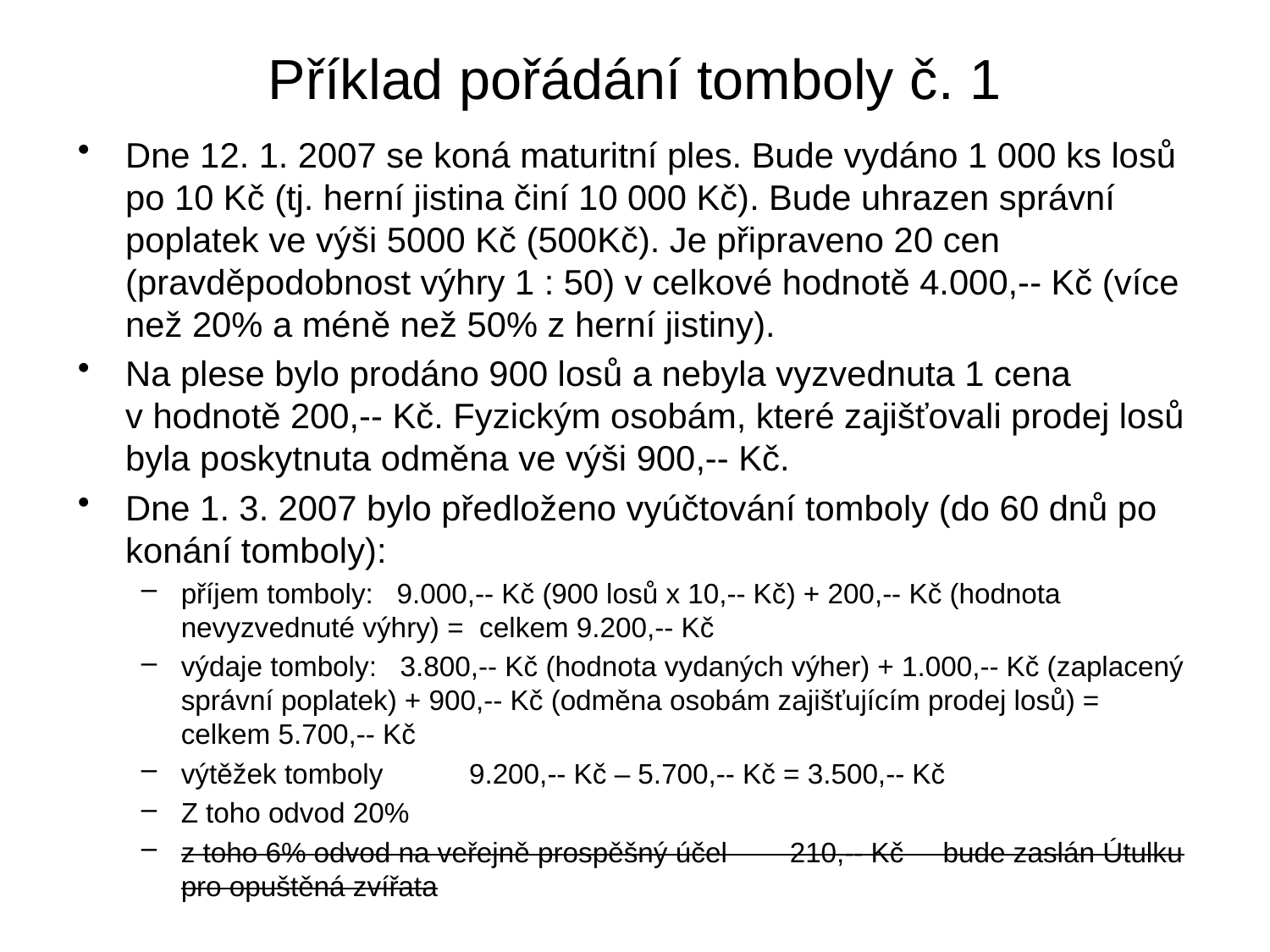

# Příklad pořádání tomboly č. 1
Dne 12. 1. 2007 se koná maturitní ples. Bude vydáno 1 000 ks losů po 10 Kč (tj. herní jistina činí 10 000 Kč). Bude uhrazen správní poplatek ve výši 5000 Kč (500Kč). Je připraveno 20 cen (pravděpodobnost výhry 1 : 50) v celkové hodnotě 4.000,-- Kč (více než 20% a méně než 50% z herní jistiny).
Na plese bylo prodáno 900 losů a nebyla vyzvednuta 1 cena v hodnotě 200,-- Kč. Fyzickým osobám, které zajišťovali prodej losů byla poskytnuta odměna ve výši 900,-- Kč.
Dne 1. 3. 2007 bylo předloženo vyúčtování tomboly (do 60 dnů po konání tomboly):
příjem tomboly:   9.000,-- Kč (900 losů x 10,-- Kč) + 200,-- Kč (hodnota nevyzvednuté výhry) =  celkem 9.200,-- Kč
výdaje tomboly:   3.800,-- Kč (hodnota vydaných výher) + 1.000,-- Kč (zaplacený správní poplatek) + 900,-- Kč (odměna osobám zajišťujícím prodej losů) =  celkem 5.700,-- Kč
výtěžek tomboly           9.200,-- Kč – 5.700,-- Kč = 3.500,-- Kč
Z toho odvod 20%
z toho 6% odvod na veřejně prospěšný účel        210,-- Kč     bude zaslán Útulku pro opuštěná zvířata